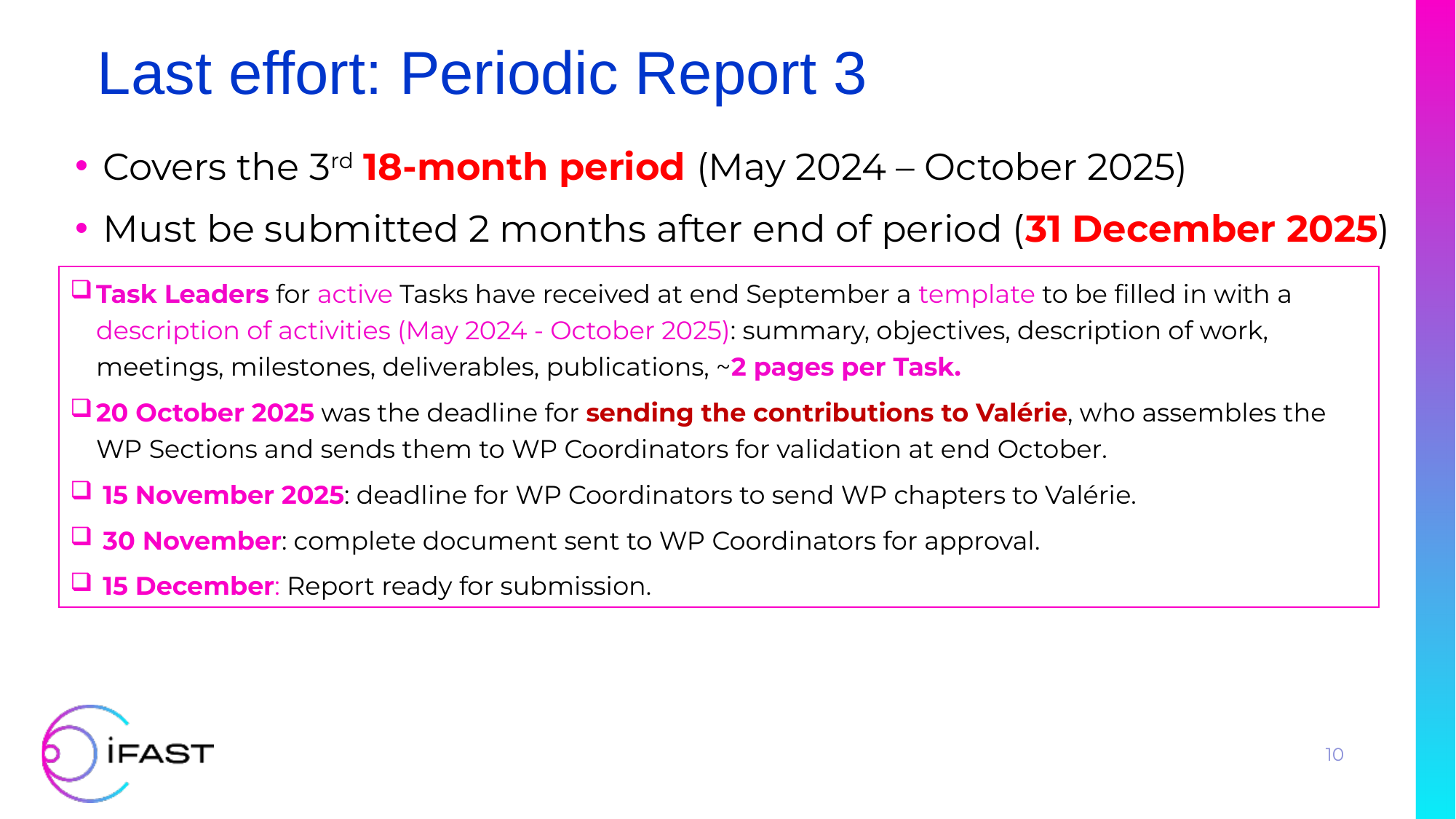

# Last effort: Periodic Report 3
Covers the 3rd 18-month period (May 2024 – October 2025)
Must be submitted 2 months after end of period (31 December 2025)
Task Leaders for active Tasks have received at end September a template to be filled in with a description of activities (May 2024 - October 2025): summary, objectives, description of work, meetings, milestones, deliverables, publications, ~2 pages per Task.
20 October 2025 was the deadline for sending the contributions to Valérie, who assembles the WP Sections and sends them to WP Coordinators for validation at end October.
 15 November 2025: deadline for WP Coordinators to send WP chapters to Valérie.
 30 November: complete document sent to WP Coordinators for approval.
 15 December: Report ready for submission.
10